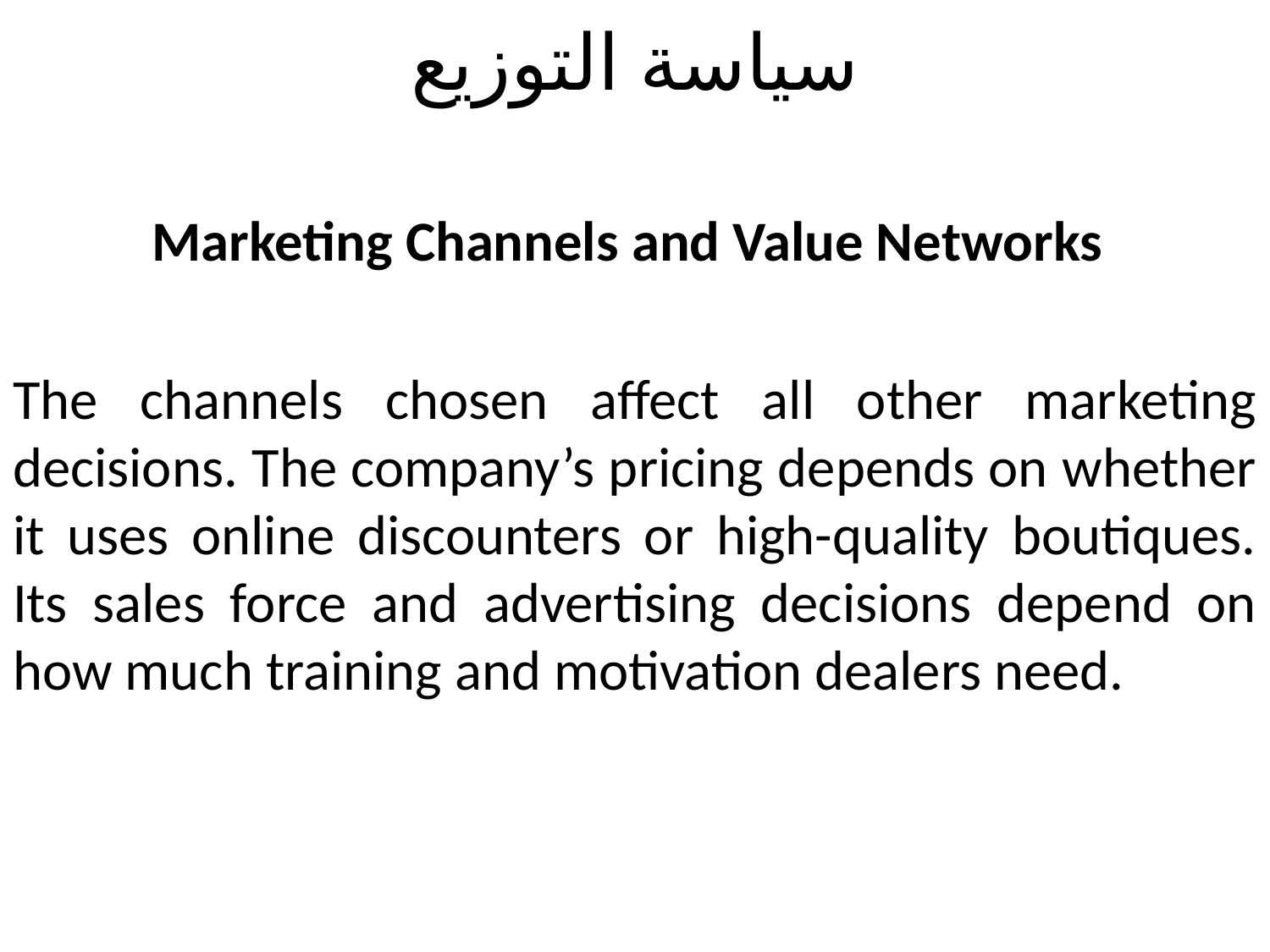

# سياسة التوزيع

 Marketing Channels and Value Networks

The channels chosen affect all other marketing decisions. The company’s pricing depends on whether it uses online discounters or high-quality boutiques. Its sales force and advertising decisions depend on how much training and motivation dealers need.